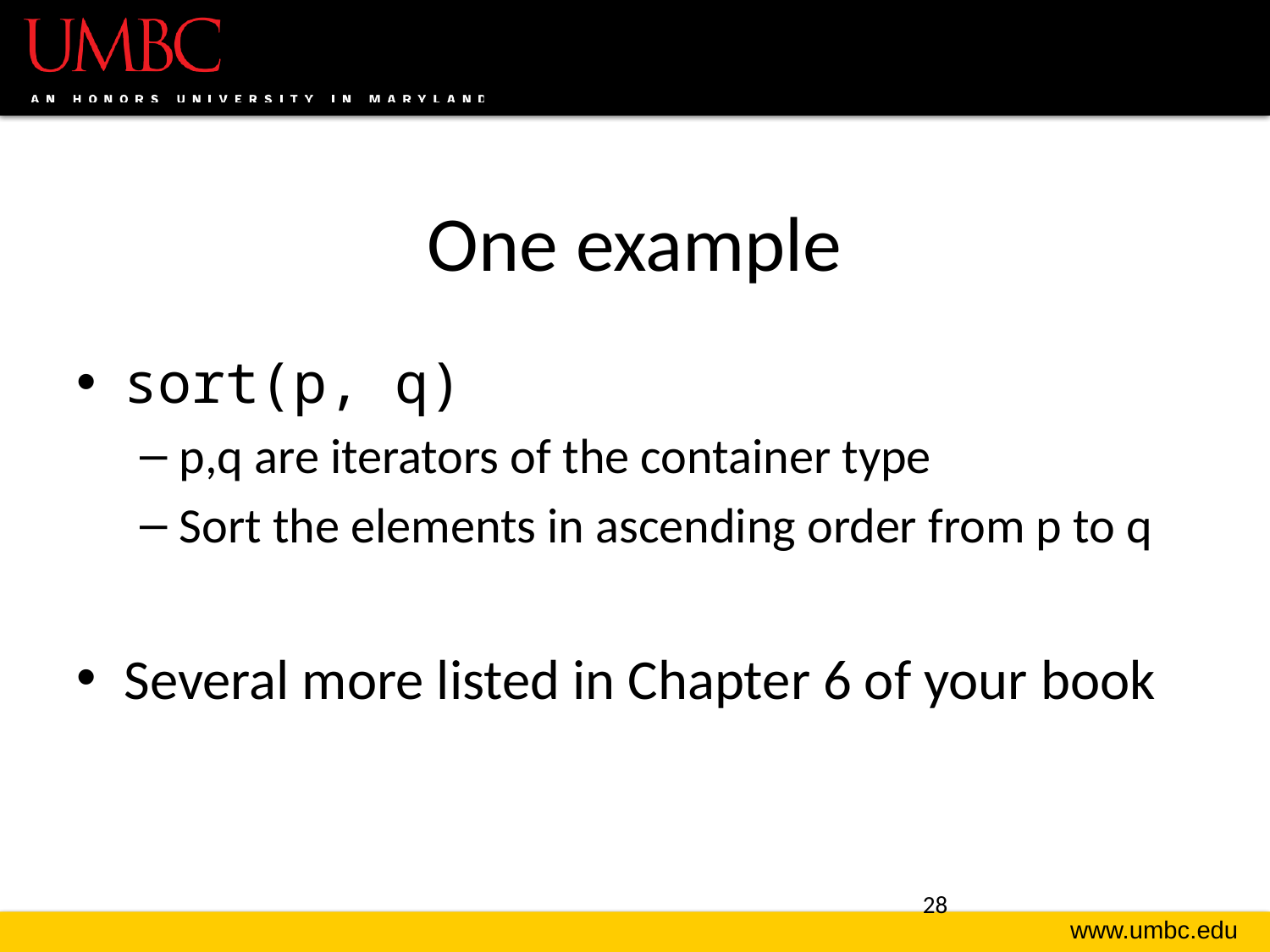

# One example
sort(p, q)
p,q are iterators of the container type
Sort the elements in ascending order from p to q

Several more listed in Chapter 6 of your book
28